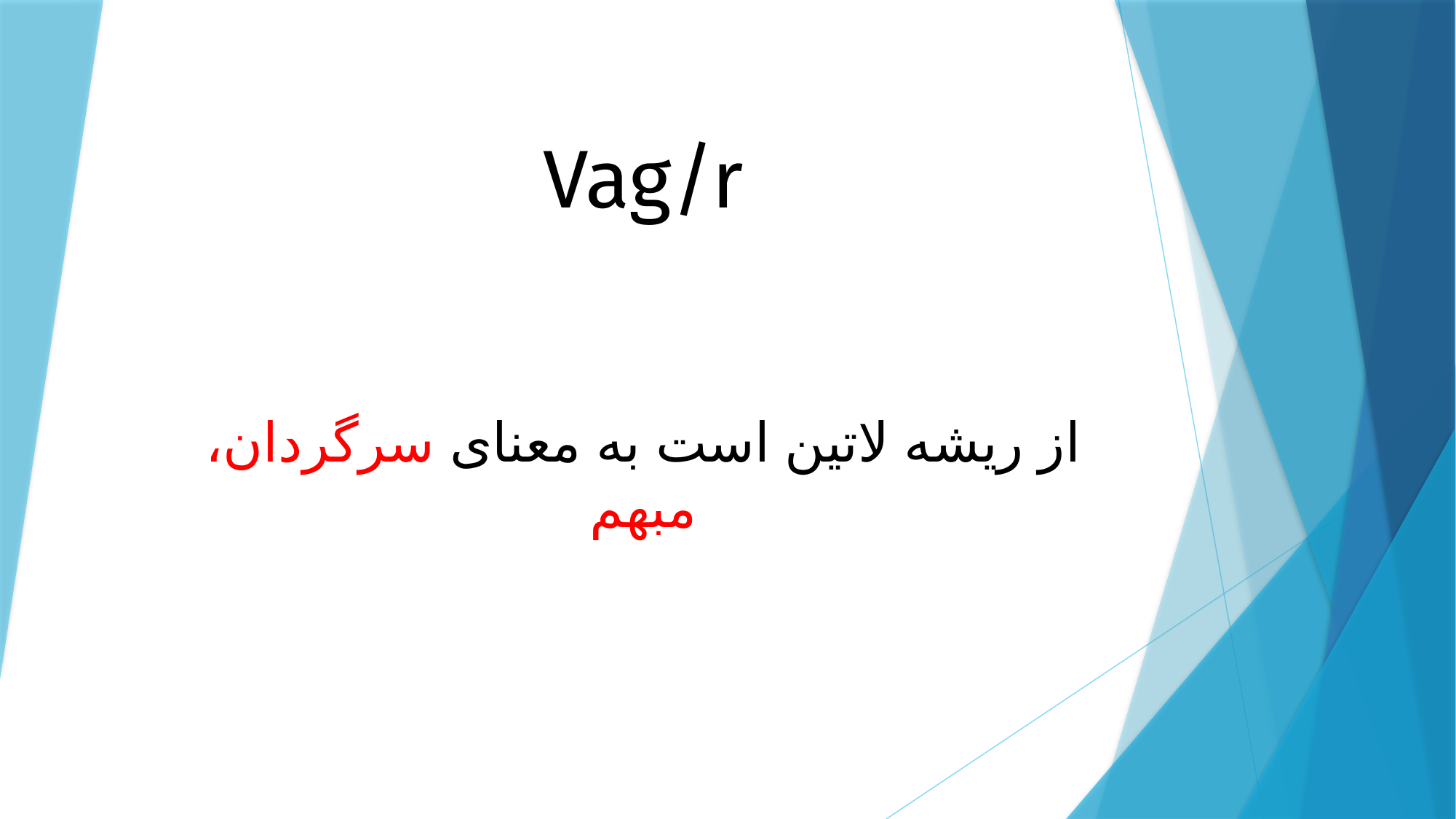

# Vag/r
از ریشه لاتین است به معنای سرگردان، مبهم